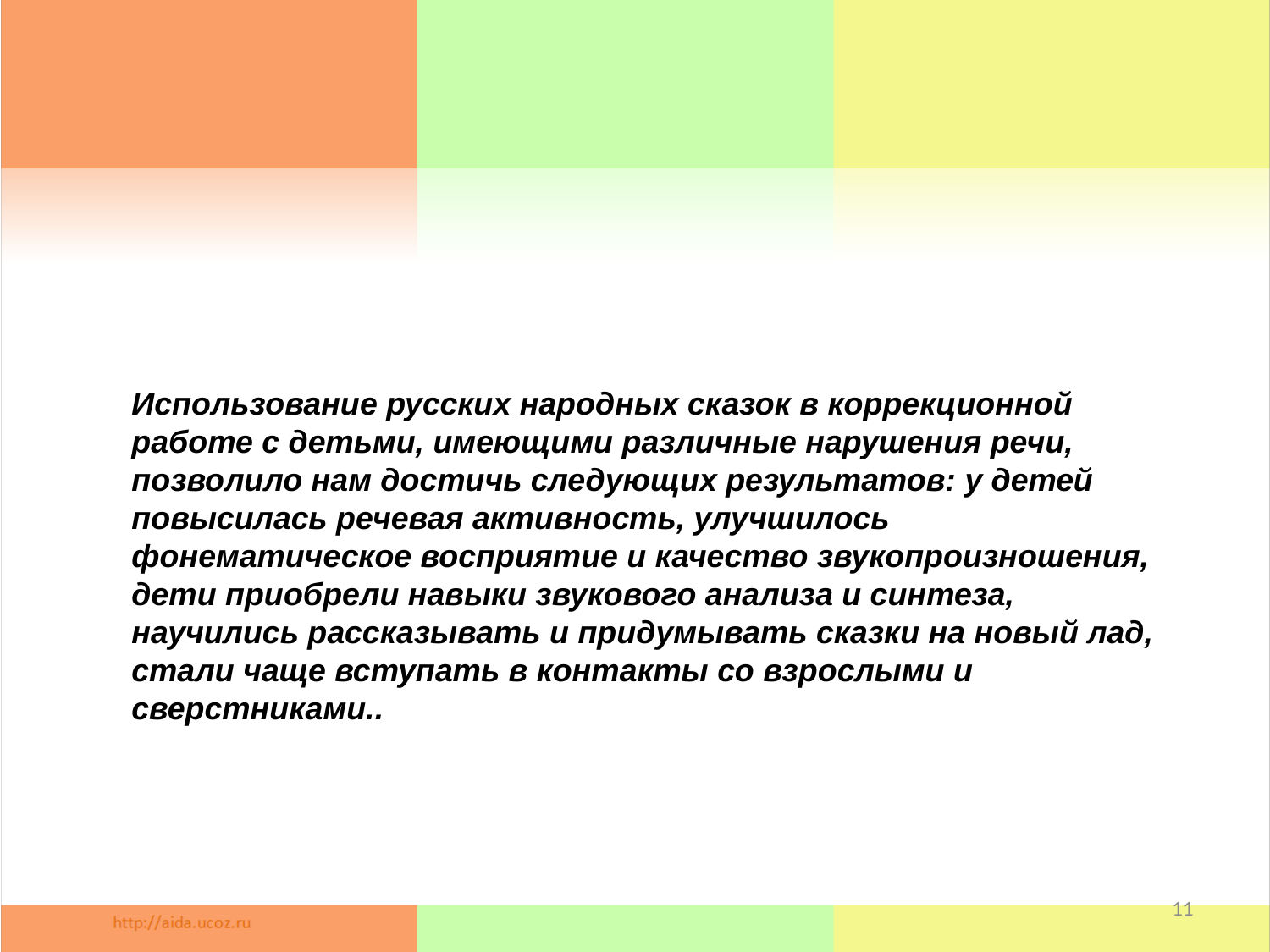

Использование русских народных сказок в коррекционной работе с детьми, имеющими различные нарушения речи, позволило нам достичь следующих результатов: у детей повысилась речевая активность, улучшилось фонематическое восприятие и качество звукопроизношения, дети приобрели навыки звукового анализа и синтеза, научились рассказывать и придумывать сказки на новый лад, стали чаще вступать в контакты со взрослыми и сверстниками..
11